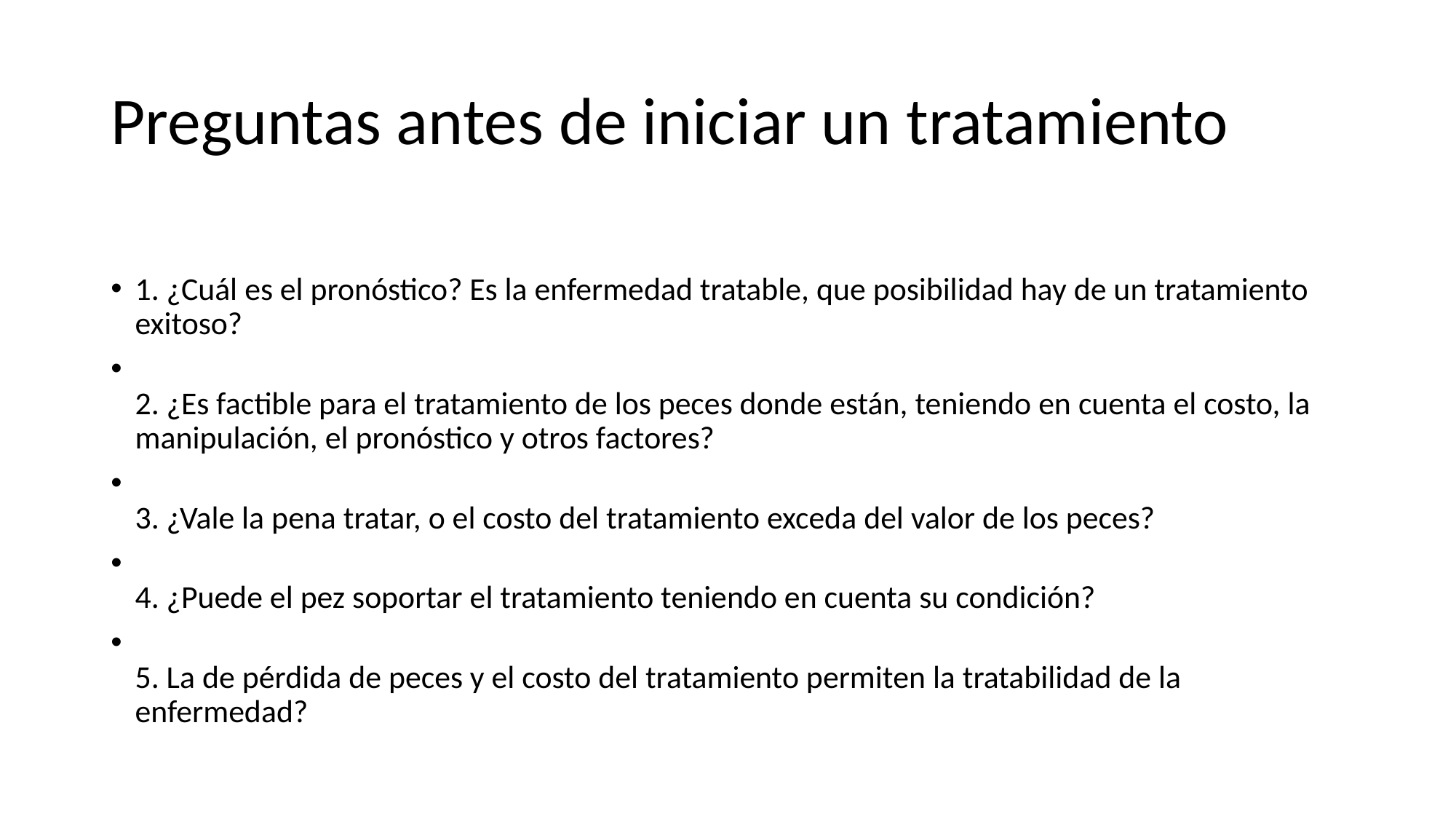

# Preguntas antes de iniciar un tratamiento

1. ¿Cuál es el pronóstico? Es la enfermedad tratable, que posibilidad hay de un tratamiento exitoso?
2. ¿Es factible para el tratamiento de los peces donde están, teniendo en cuenta el costo, la manipulación, el pronóstico y otros factores?
3. ¿Vale la pena tratar, o el costo del tratamiento exceda del valor de los peces?
4. ¿Puede el pez soportar el tratamiento teniendo en cuenta su condición?
5. La de pérdida de peces y el costo del tratamiento permiten la tratabilidad de la enfermedad?